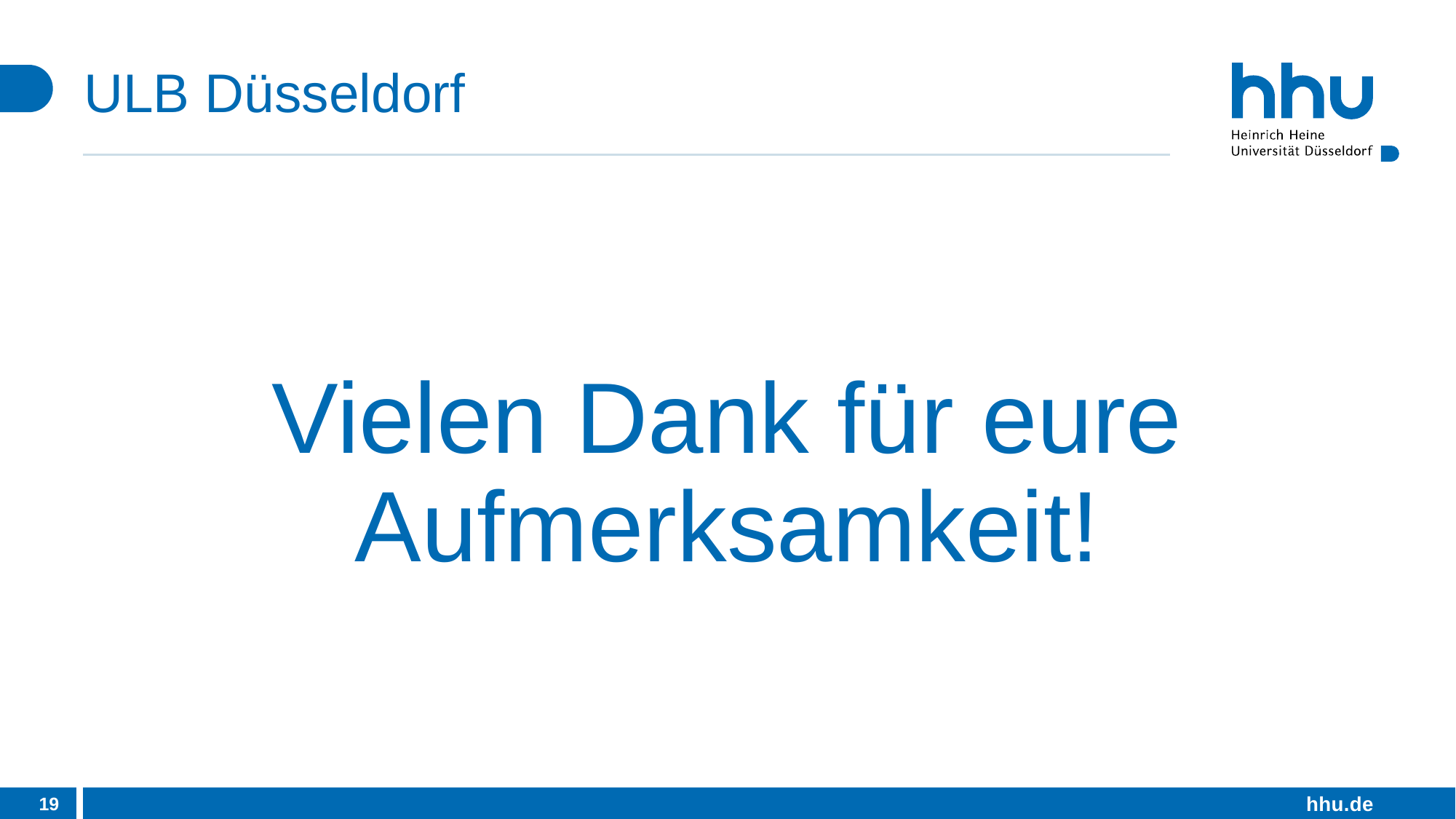

# ULB Düsseldorf

Vielen Dank für eure Aufmerksamkeit!
19